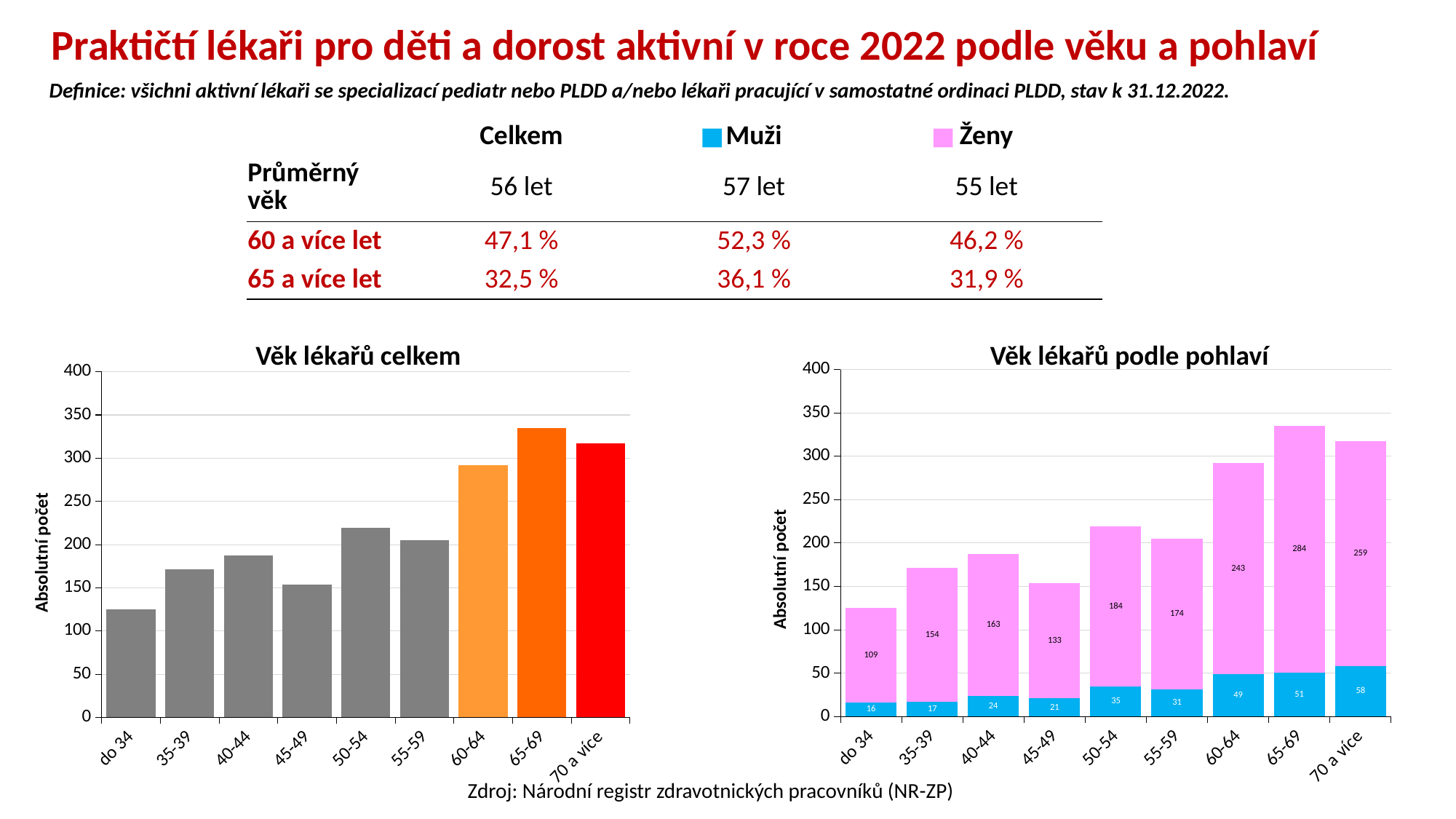

# Praktičtí lékaři pro děti a dorost aktivní v roce 2022 podle věku a pohlaví
Definice: všichni aktivní lékaři se specializací pediatr nebo PLDD a/nebo lékaři pracující v samostatné ordinaci PLDD, stav k 31.12.2022.
|  | Celkem | Muži | Ženy |
| --- | --- | --- | --- |
| Průměrný věk | 56 let | 57 let | 55 let |
| 60 a více let | 47,1 % | 52,3 % | 46,2 % |
| 65 a více let | 32,5 % | 36,1 % | 31,9 % |

Věk lékařů celkem
Věk lékařů podle pohlaví

### Chart

| Category | m | ž |
|---|---|---|
| do 34 | 16.0 | 109.0 |
| 35-39 | 17.0 | 154.0 |
| 40-44 | 24.0 | 163.0 |
| 45-49 | 21.0 | 133.0 |
| 50-54 | 35.0 | 184.0 |
| 55-59 | 31.0 | 174.0 |
| 60-64 | 49.0 | 243.0 |
| 65-69 | 51.0 | 284.0 |
| 70 a více | 58.0 | 259.0 |

### Chart

| Category | celkem |
|---|---|
| do 34 | 125.0 |
| 35-39 | 171.0 |
| 40-44 | 187.0 |
| 45-49 | 154.0 |
| 50-54 | 219.0 |
| 55-59 | 205.0 |
| 60-64 | 292.0 |
| 65-69 | 335.0 |
| 70 a více | 317.0 |
Absolutní počet
Absolutní počet
Zdroj: Národní registr zdravotnických pracovníků (NR-ZP)